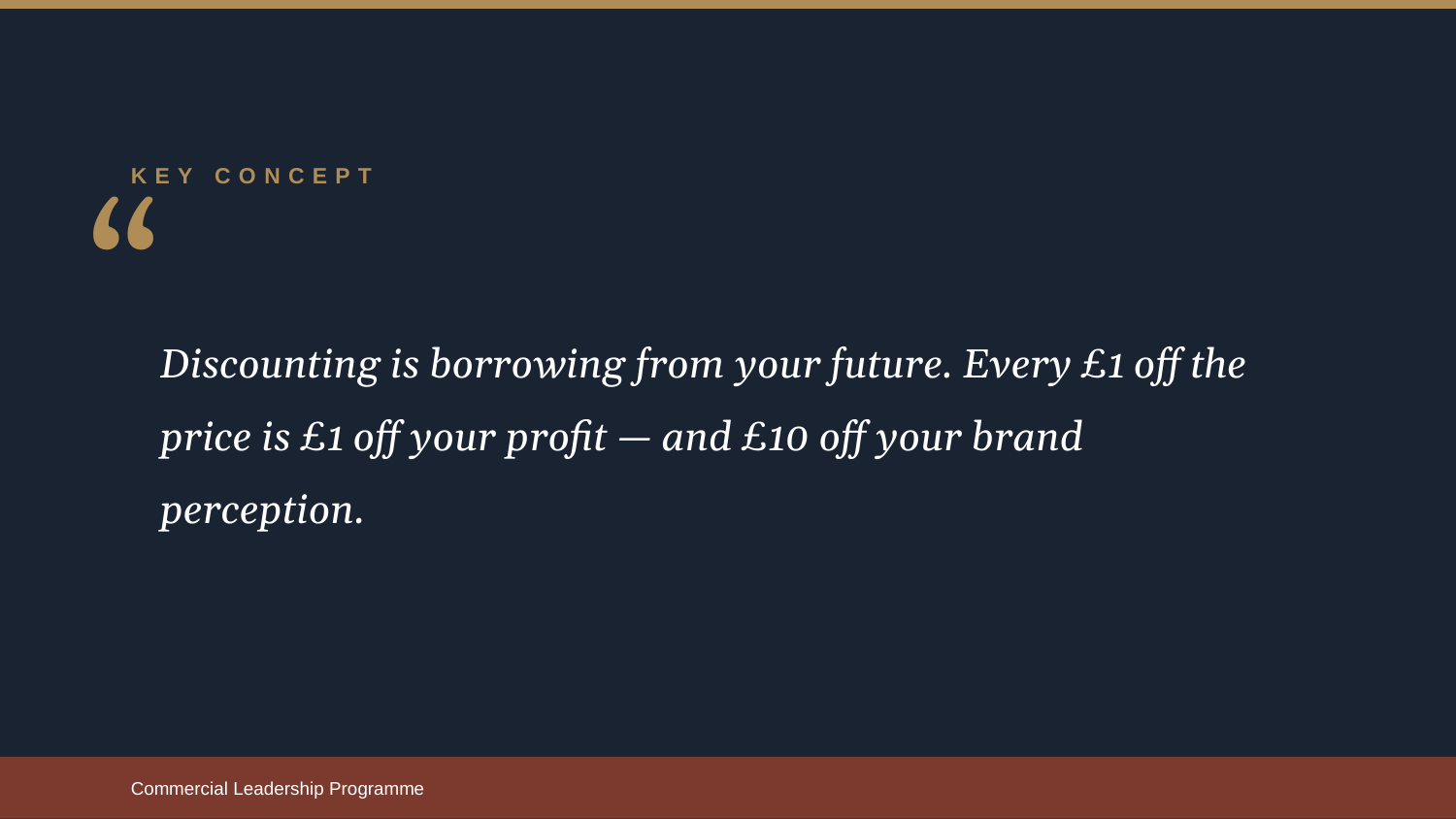

KEY CONCEPT
“
Discounting is borrowing from your future. Every £1 off the price is £1 off your profit — and £10 off your brand perception.

Commercial Leadership Programme